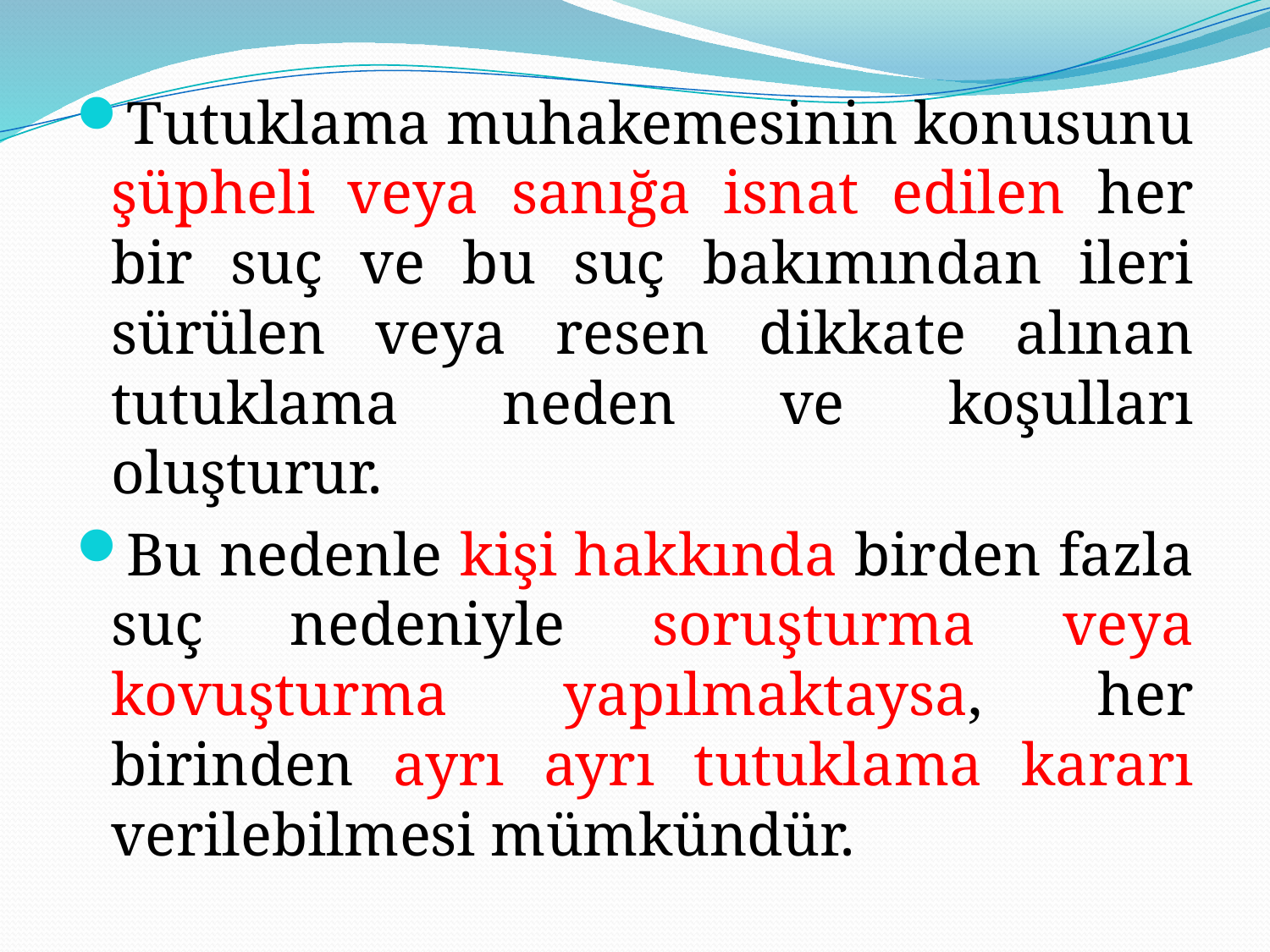

Tutuklama muhakemesinin konusunu şüpheli veya sanığa isnat edilen her bir suç ve bu suç bakımından ileri sürülen veya resen dikkate alınan tutuklama neden ve koşulları oluşturur.
Bu nedenle kişi hakkında birden fazla suç nedeniyle soruşturma veya kovuşturma yapılmaktaysa, her birinden ayrı ayrı tutuklama kararı verilebilmesi mümkündür.